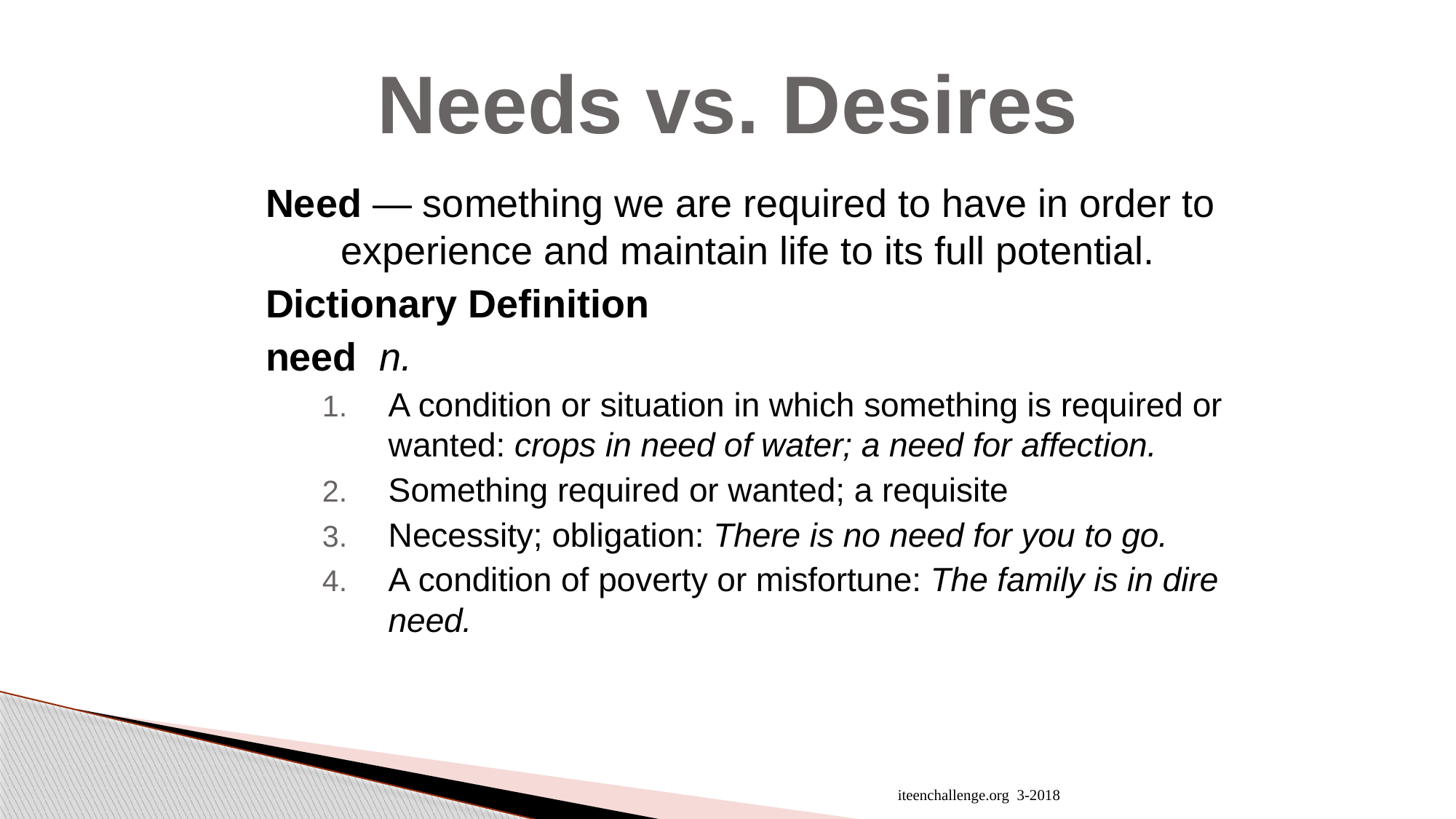

# Needs vs. Desires
Need — something we are required to have in order to experience and maintain life to its full potential.
Dictionary Definition
need  n.
A condition or situation in which something is required or wanted: crops in need of water; a need for affection.
Something required or wanted; a requisite
Necessity; obligation: There is no need for you to go.
A condition of poverty or misfortune: The family is in dire need.

iteenchallenge.org  3-2018